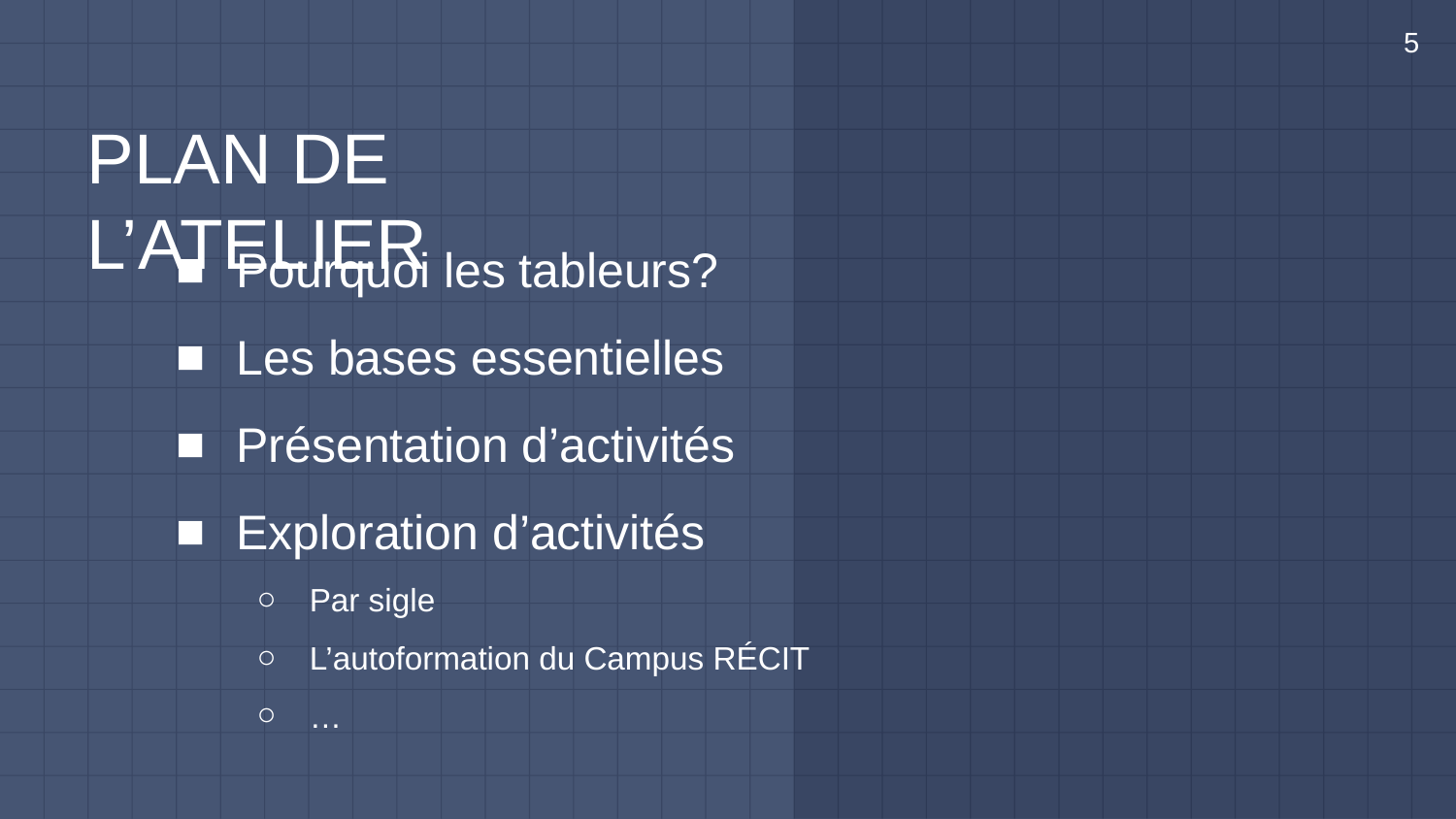

5
# PLAN DE L’ATELIER
Pourquoi les tableurs?
Les bases essentielles
Présentation d’activités
Exploration d’activités
Par sigle
L’autoformation du Campus RÉCIT
…